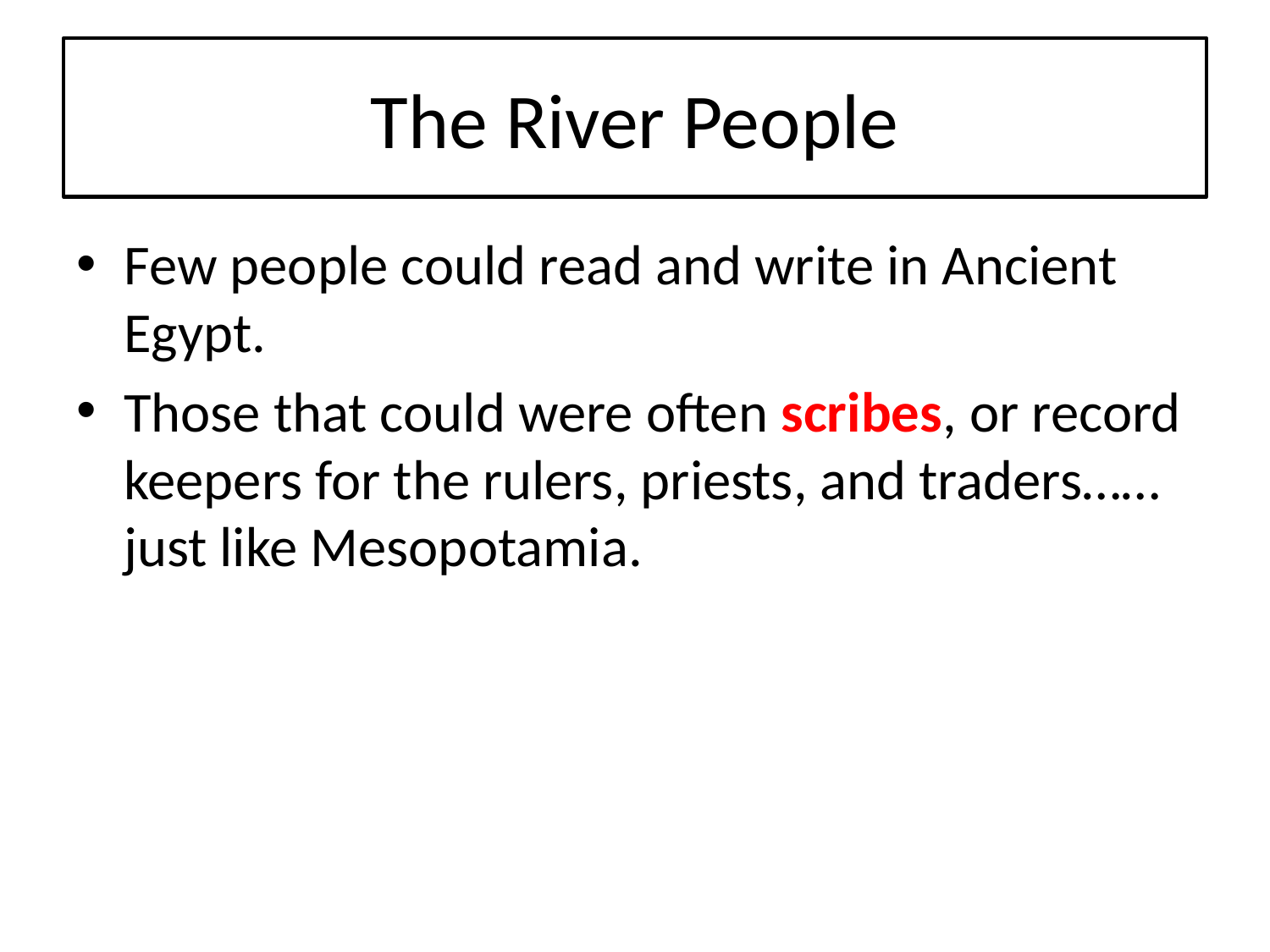

# The River People
Few people could read and write in Ancient Egypt.
Those that could were often scribes, or record keepers for the rulers, priests, and traders……just like Mesopotamia.